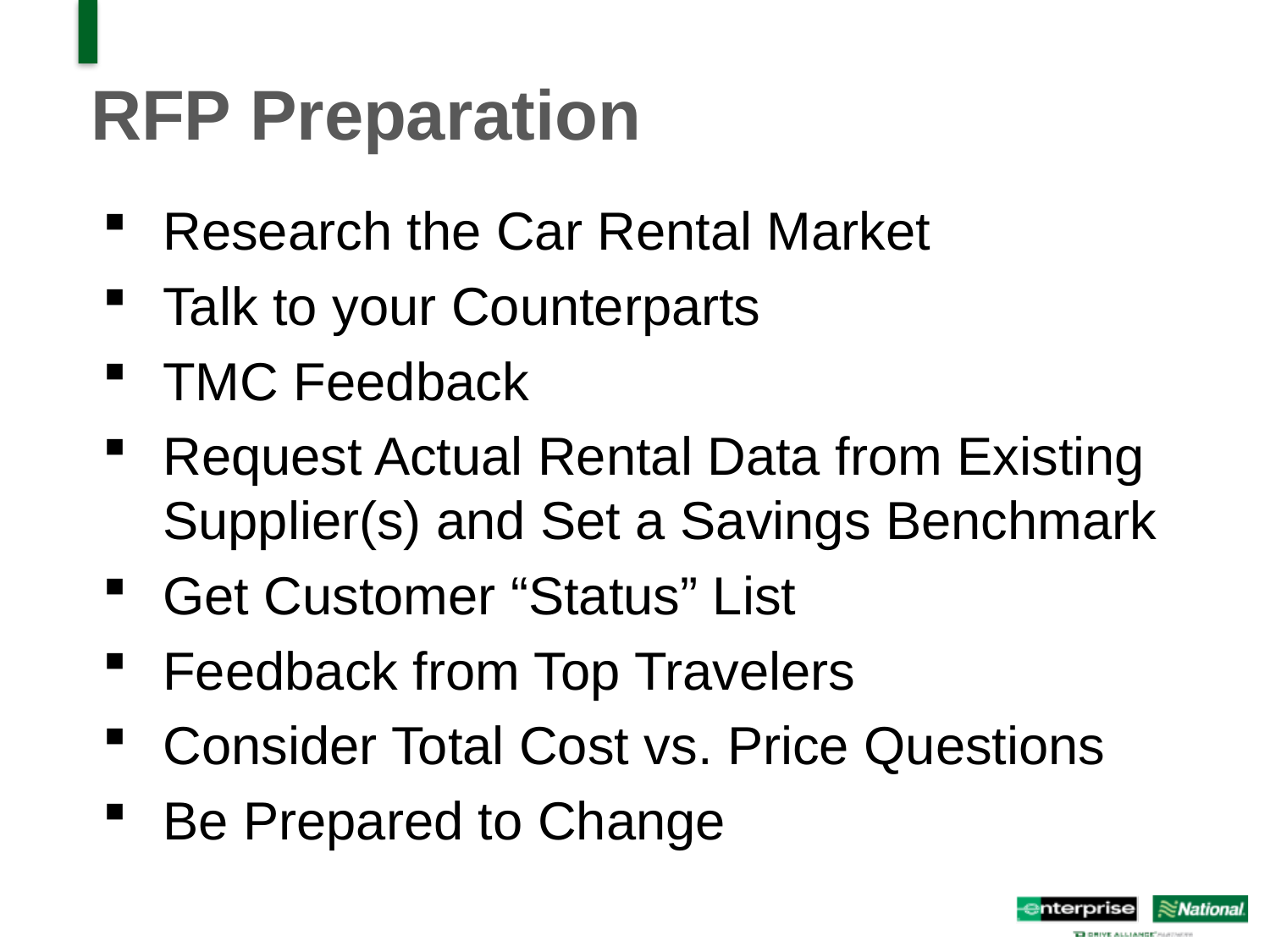

# RFP Preparation
Research the Car Rental Market
Talk to your Counterparts
TMC Feedback
Request Actual Rental Data from Existing Supplier(s) and Set a Savings Benchmark
Get Customer “Status” List
Feedback from Top Travelers
Consider Total Cost vs. Price Questions
Be Prepared to Change